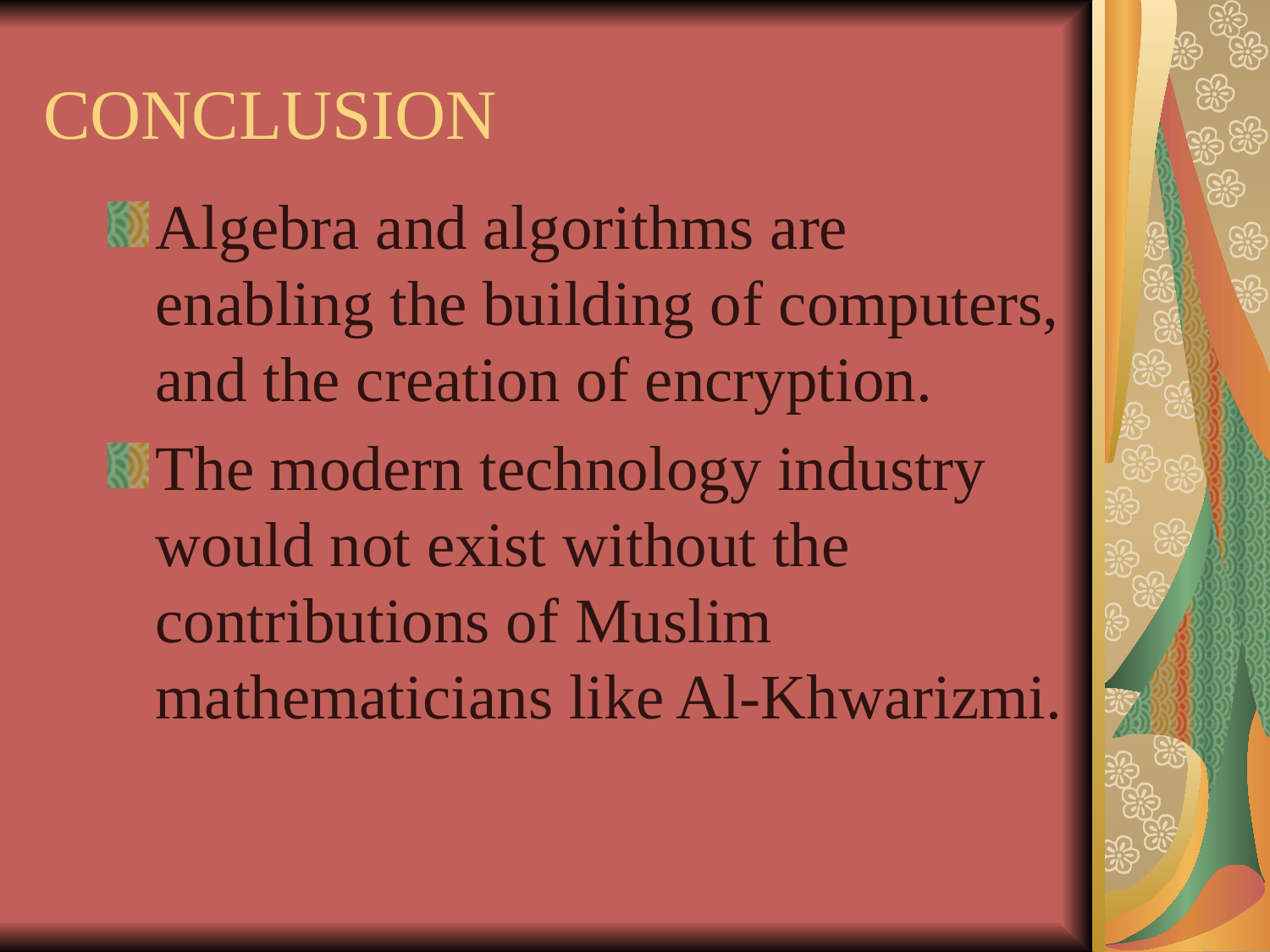

# CONCLUSION
Algebra and algorithms are enabling the building of computers, and the creation of encryption.
The modern technology industry would not exist without the contributions of Muslim mathematicians like Al-Khwarizmi.